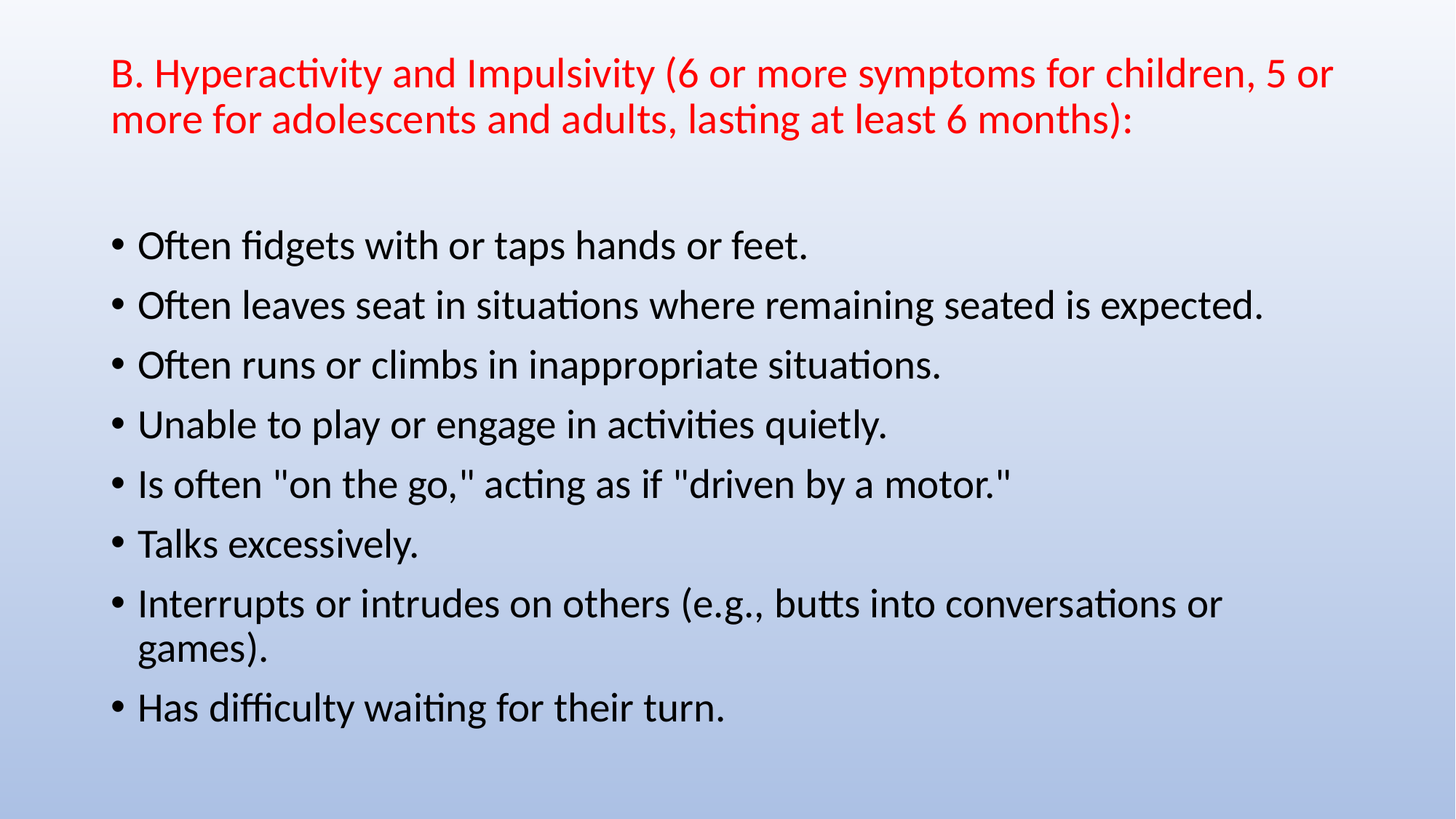

# B. Hyperactivity and Impulsivity (6 or more symptoms for children, 5 or more for adolescents and adults, lasting at least 6 months):
Often fidgets with or taps hands or feet.
Often leaves seat in situations where remaining seated is expected.
Often runs or climbs in inappropriate situations.
Unable to play or engage in activities quietly.
Is often "on the go," acting as if "driven by a motor."
Talks excessively.
Interrupts or intrudes on others (e.g., butts into conversations or games).
Has difficulty waiting for their turn.